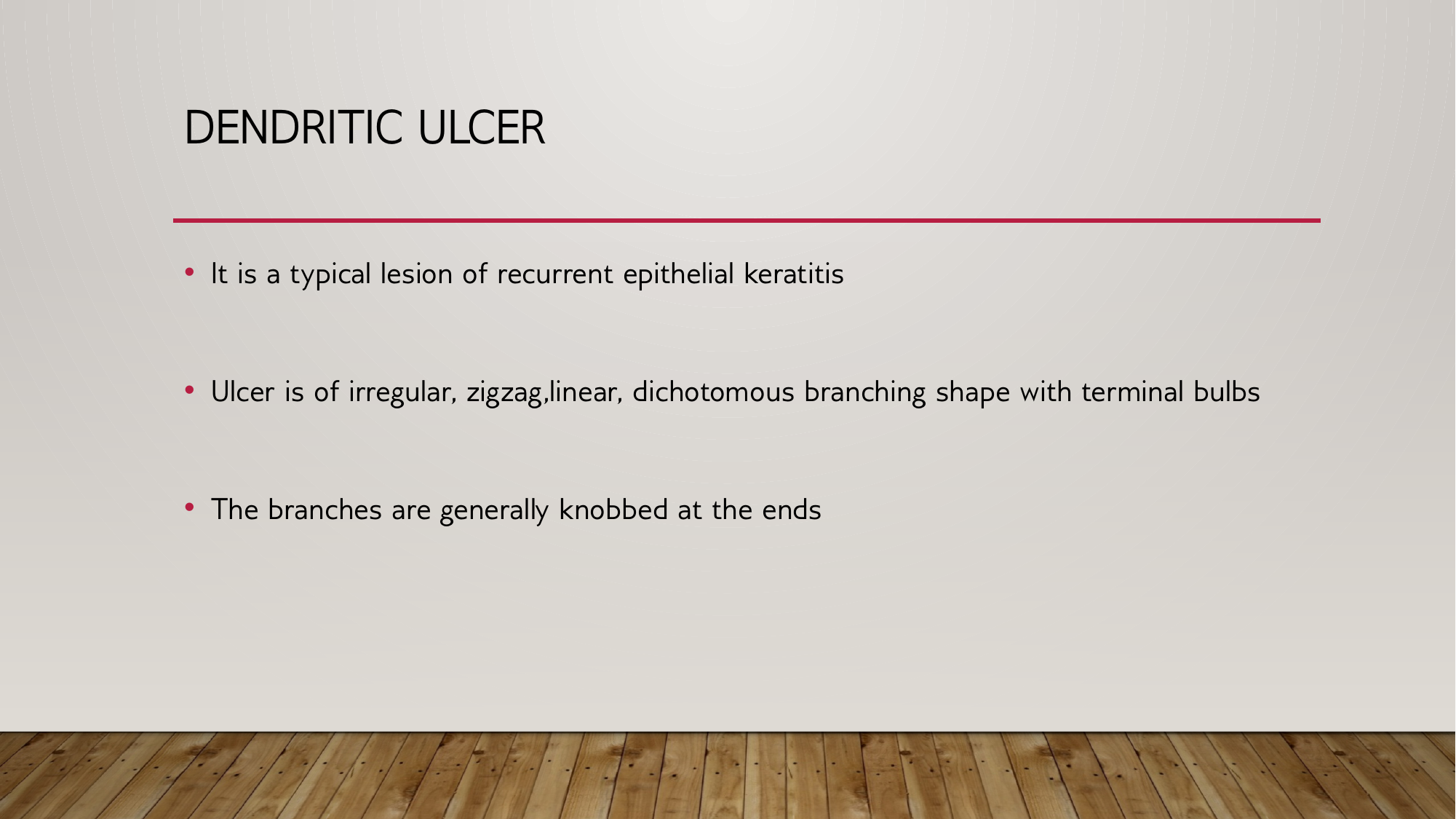

# DENDRITIC ULCER
It is a typical lesion of recurrent epithelial keratitis

Ulcer is of irregular, zigzag,linear, dichotomous branching shape with terminal bulbs

The branches are generally knobbed at the ends